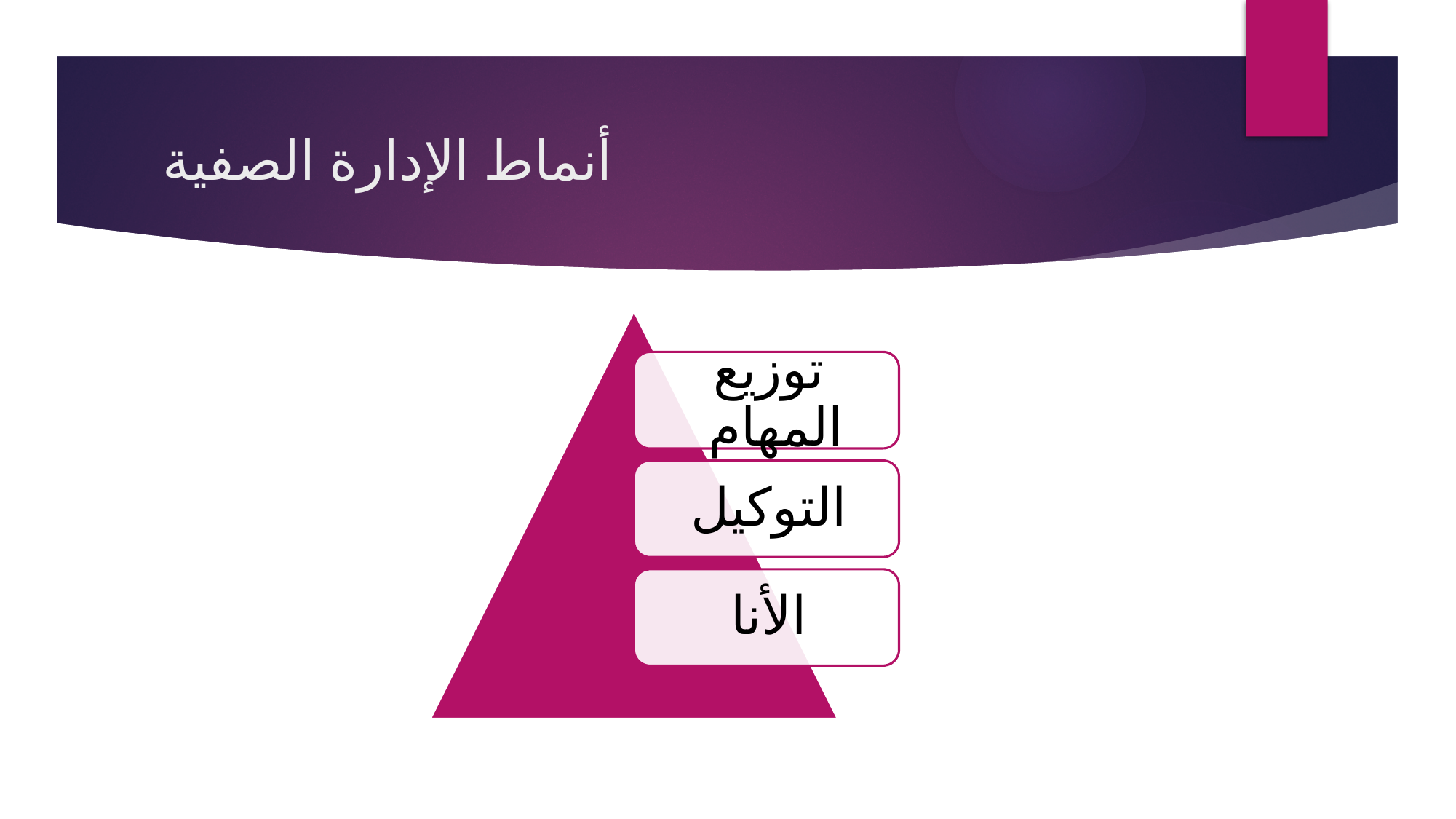

# أنماط الإدارة الصفية
توزيع المهام
التوكيل
الأنا